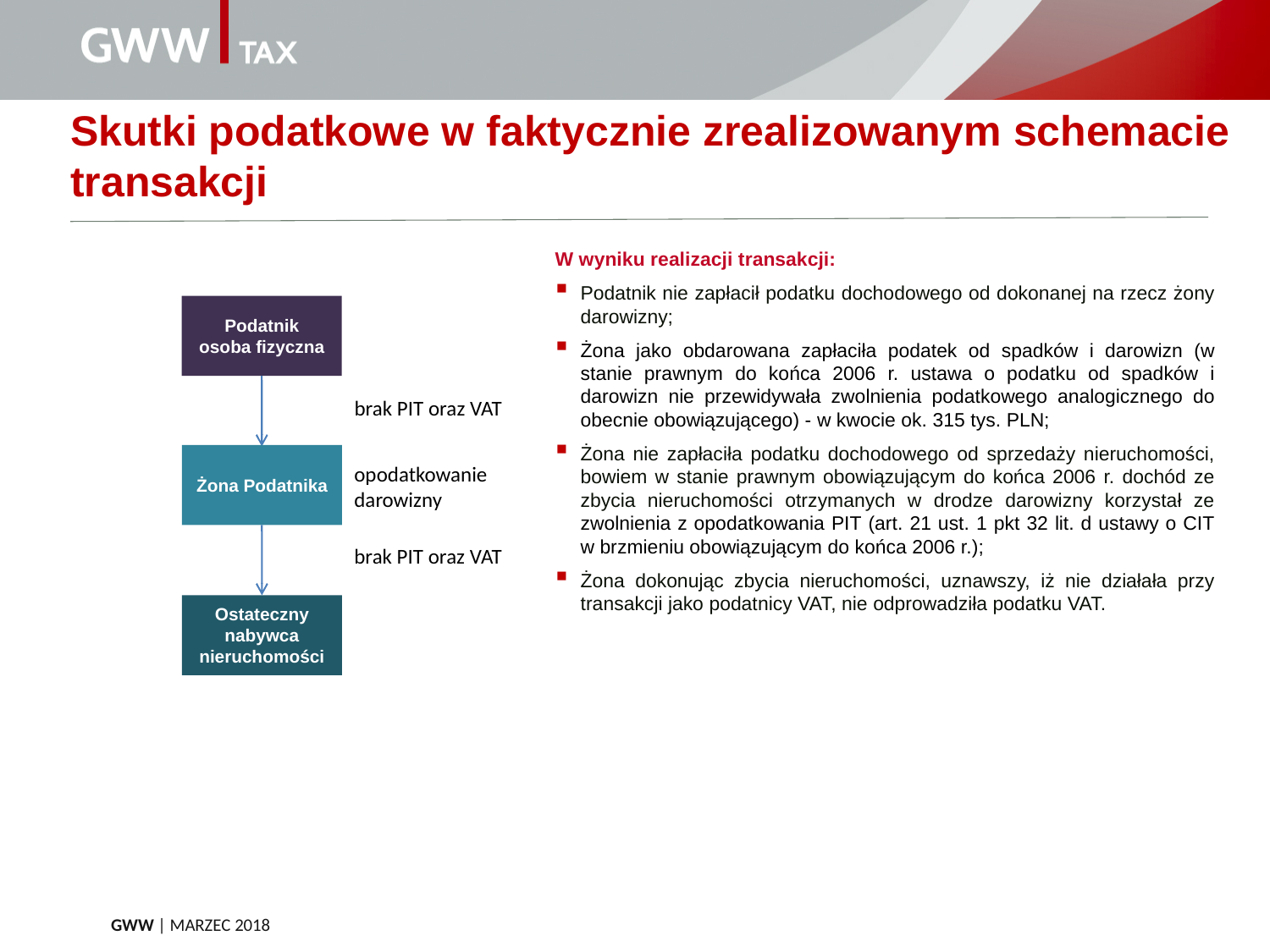

Skutki podatkowe w faktycznie zrealizowanym schemacie transakcji
W wyniku realizacji transakcji:
Podatnik nie zapłacił podatku dochodowego od dokonanej na rzecz żony darowizny;
Żona jako obdarowana zapłaciła podatek od spadków i darowizn (w stanie prawnym do końca 2006 r. ustawa o podatku od spadków i darowizn nie przewidywała zwolnienia podatkowego analogicznego do obecnie obowiązującego) - w kwocie ok. 315 tys. PLN;
Żona nie zapłaciła podatku dochodowego od sprzedaży nieruchomości, bowiem w stanie prawnym obowiązującym do końca 2006 r. dochód ze zbycia nieruchomości otrzymanych w drodze darowizny korzystał ze zwolnienia z opodatkowania PIT (art. 21 ust. 1 pkt 32 lit. d ustawy o CIT w brzmieniu obowiązującym do końca 2006 r.);
Żona dokonując zbycia nieruchomości, uznawszy, iż nie działała przy transakcji jako podatnicy VAT, nie odprowadziła podatku VAT.
Podatnik
osoba fizyczna
brak PIT oraz VAT
Żona Podatnika
opodatkowanie darowizny
brak PIT oraz VAT
Ostateczny nabywca nieruchomości
GWW | MARZEC 2018